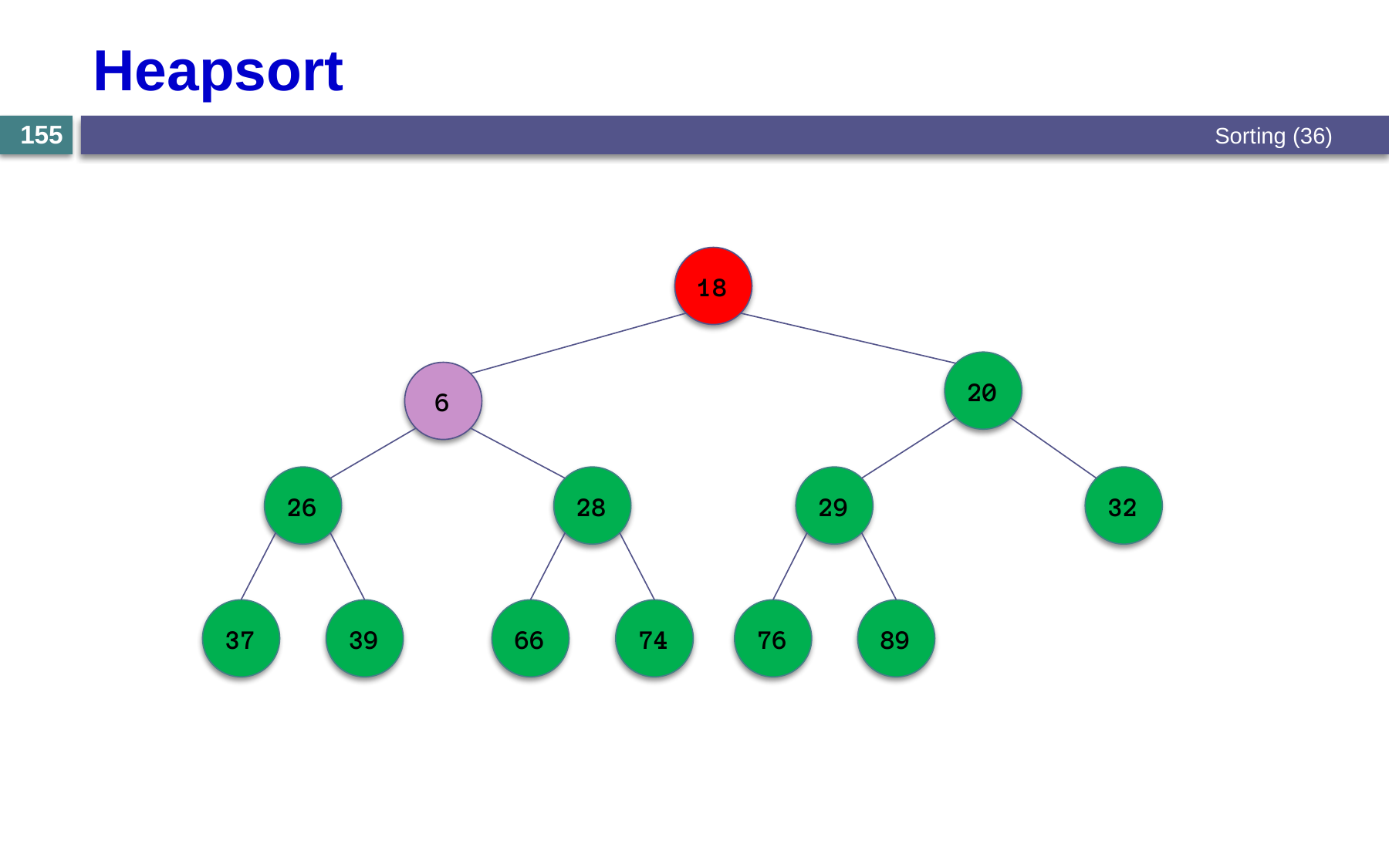

# Heapsort
Sorting (36)
155
18
20
6
26
28
29
32
37
39
66
74
76
89